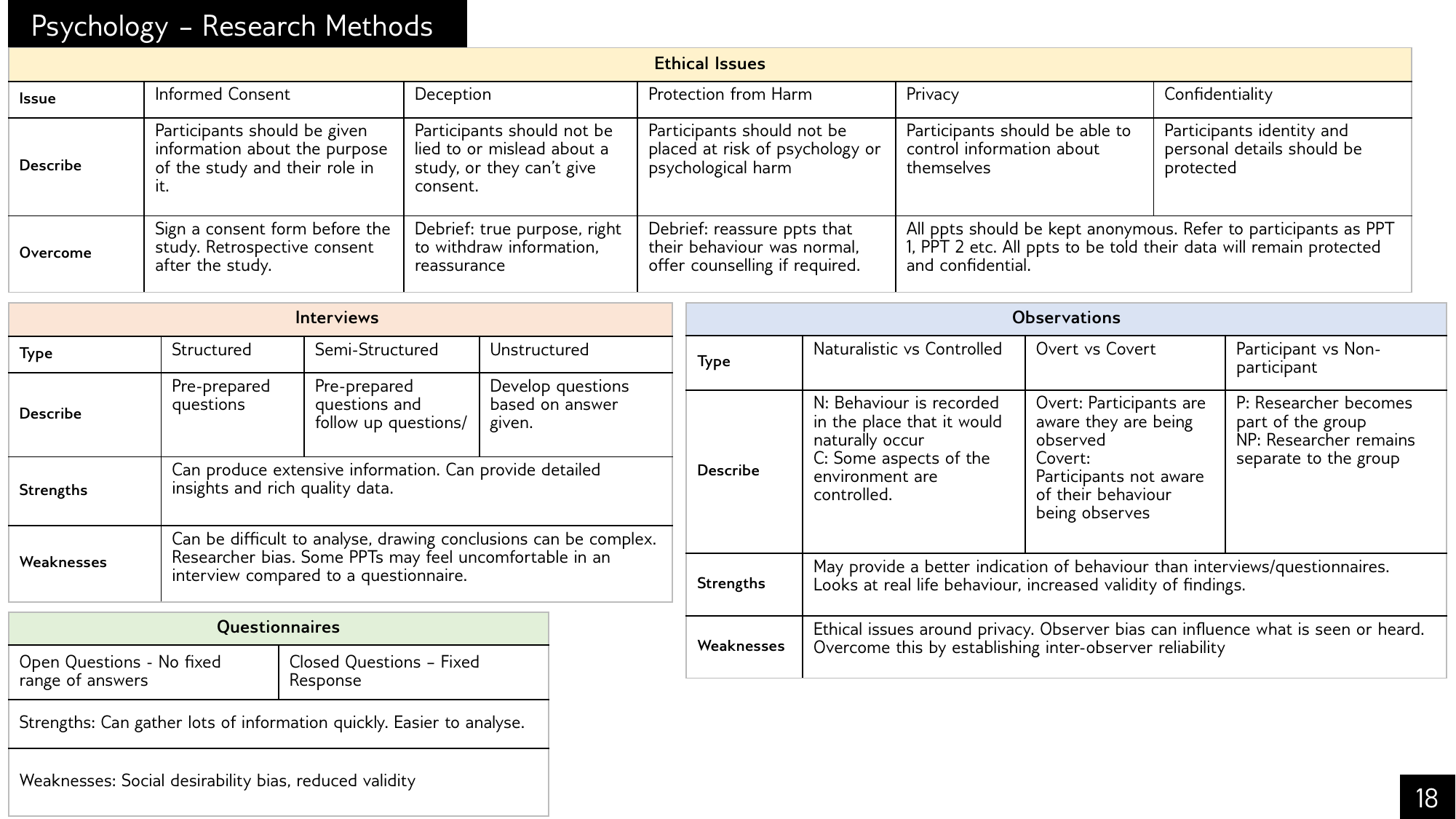

Psychology – Research Methods
| Ethical Issues |  |  |  |  |  |
| --- | --- | --- | --- | --- | --- |
| Issue | Informed Consent | Deception | Protection from Harm | Privacy | Confidentiality |
| Describe | Participants should be given information about the purpose of the study and their role in it. | Participants should not be lied to or mislead about a study, or they can’t give consent. | Participants should not be placed at risk of psychology or psychological harm | Participants should be able to control information about themselves | Participants identity and personal details should be protected |
| Overcome | Sign a consent form before the study. Retrospective consent after the study. | Debrief: true purpose, right to withdraw information, reassurance | Debrief: reassure ppts that their behaviour was normal, offer counselling if required. | All ppts should be kept anonymous. Refer to participants as PPT 1, PPT 2 etc. All ppts to be told their data will remain protected and confidential. |  |
| Interviews |  |  |  |
| --- | --- | --- | --- |
| Type | Structured | Semi-Structured | Unstructured |
| Describe | Pre-prepared questions | Pre-prepared questions and follow up questions/ | Develop questions based on answer given. |
| Strengths | Can produce extensive information. Can provide detailed insights and rich quality data. |  |  |
| Weaknesses | Can be difficult to analyse, drawing conclusions can be complex. Researcher bias. Some PPTs may feel uncomfortable in an interview compared to a questionnaire. |  |  |
| Observations |  |  |  |
| --- | --- | --- | --- |
| Type | Naturalistic vs Controlled | Overt vs Covert | Participant vs Non-participant |
| Describe | N: Behaviour is recorded in the place that it would naturally occur C: Some aspects of the environment are controlled. | Overt: Participants are aware they are being observed Covert: Participants not aware of their behaviour being observes | P: Researcher becomes part of the group NP: Researcher remains separate to the group |
| Strengths | May provide a better indication of behaviour than interviews/questionnaires. Looks at real life behaviour, increased validity of findings. |  |  |
| Weaknesses | Ethical issues around privacy. Observer bias can influence what is seen or heard. Overcome this by establishing inter-observer reliability |  |  |
| Questionnaires |  |
| --- | --- |
| Open Questions - No fixed range of answers | Closed Questions – Fixed Response |
| Strengths: Can gather lots of information quickly. Easier to analyse. |  |
| Weaknesses: Social desirability bias, reduced validity |  |
18